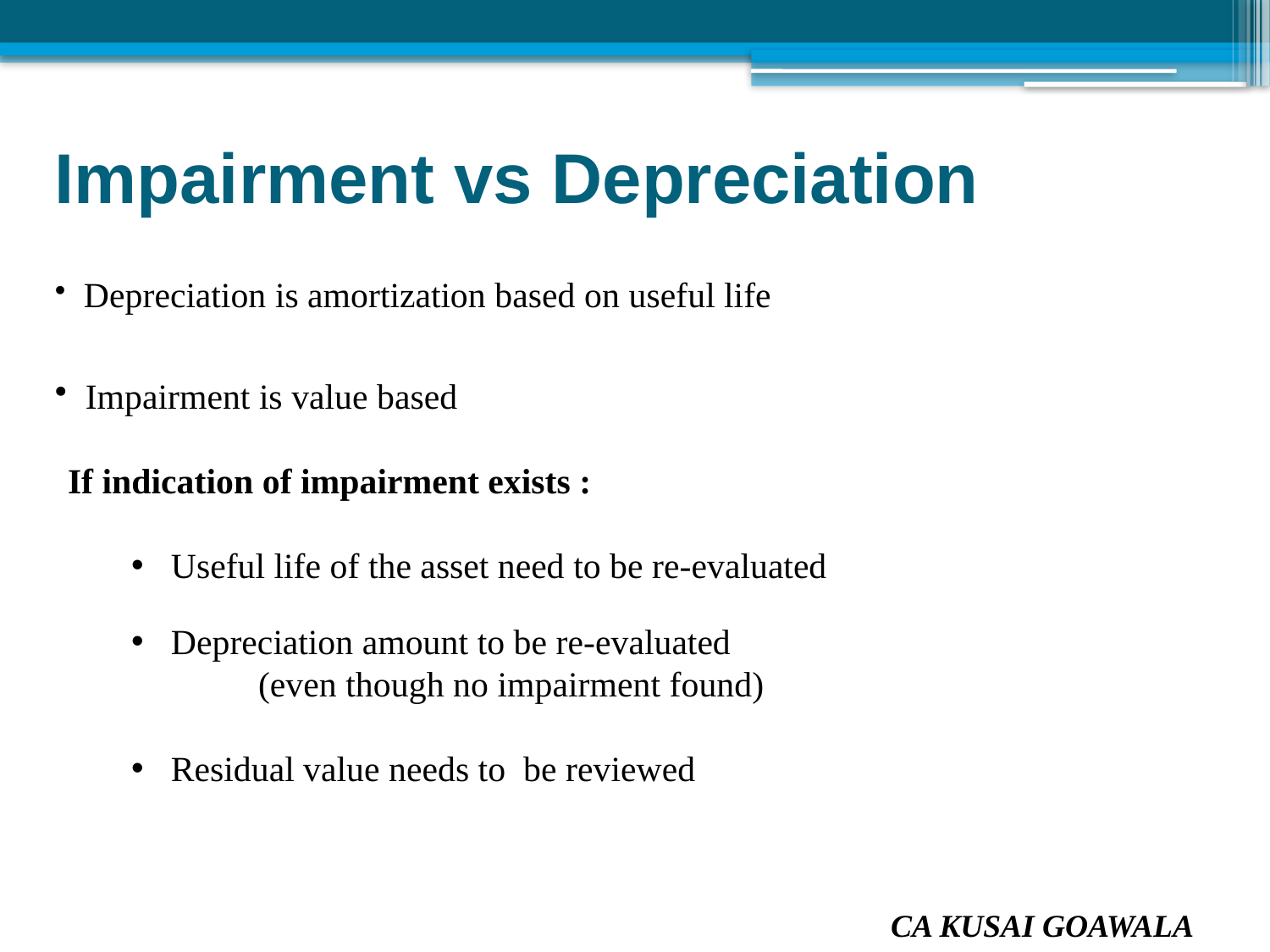

Impairment vs Depreciation

  Depreciation is amortization based on useful life

  Impairment is value based

If indication of impairment exists :

Useful life of the asset need to be re-evaluated

Depreciation amount to be re-evaluated
	(even though no impairment found)

Residual value needs to  be reviewed
CA KUSAI GOAWALA